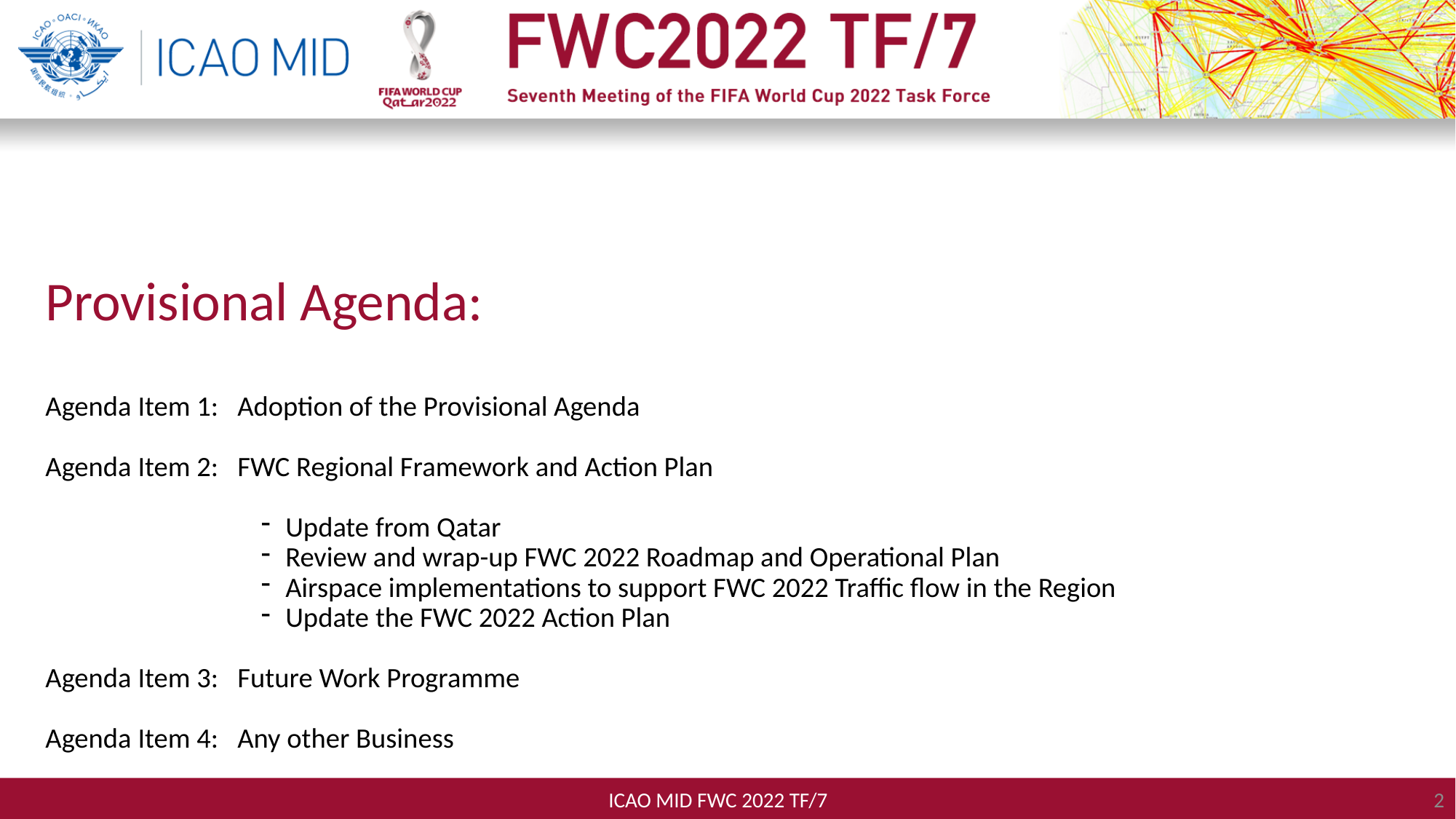

Provisional Agenda:

Agenda Item 1: 	Adoption of the Provisional Agenda

Agenda Item 2: 	FWC Regional Framework and Action Plan

Update from Qatar
Review and wrap-up FWC 2022 Roadmap and Operational Plan
Airspace implementations to support FWC 2022 Traffic flow in the Region
Update the FWC 2022 Action Plan

Agenda Item 3: 	Future Work Programme

Agenda Item 4: 	Any other Business

ICAO MID FWC 2022 TF/7
2